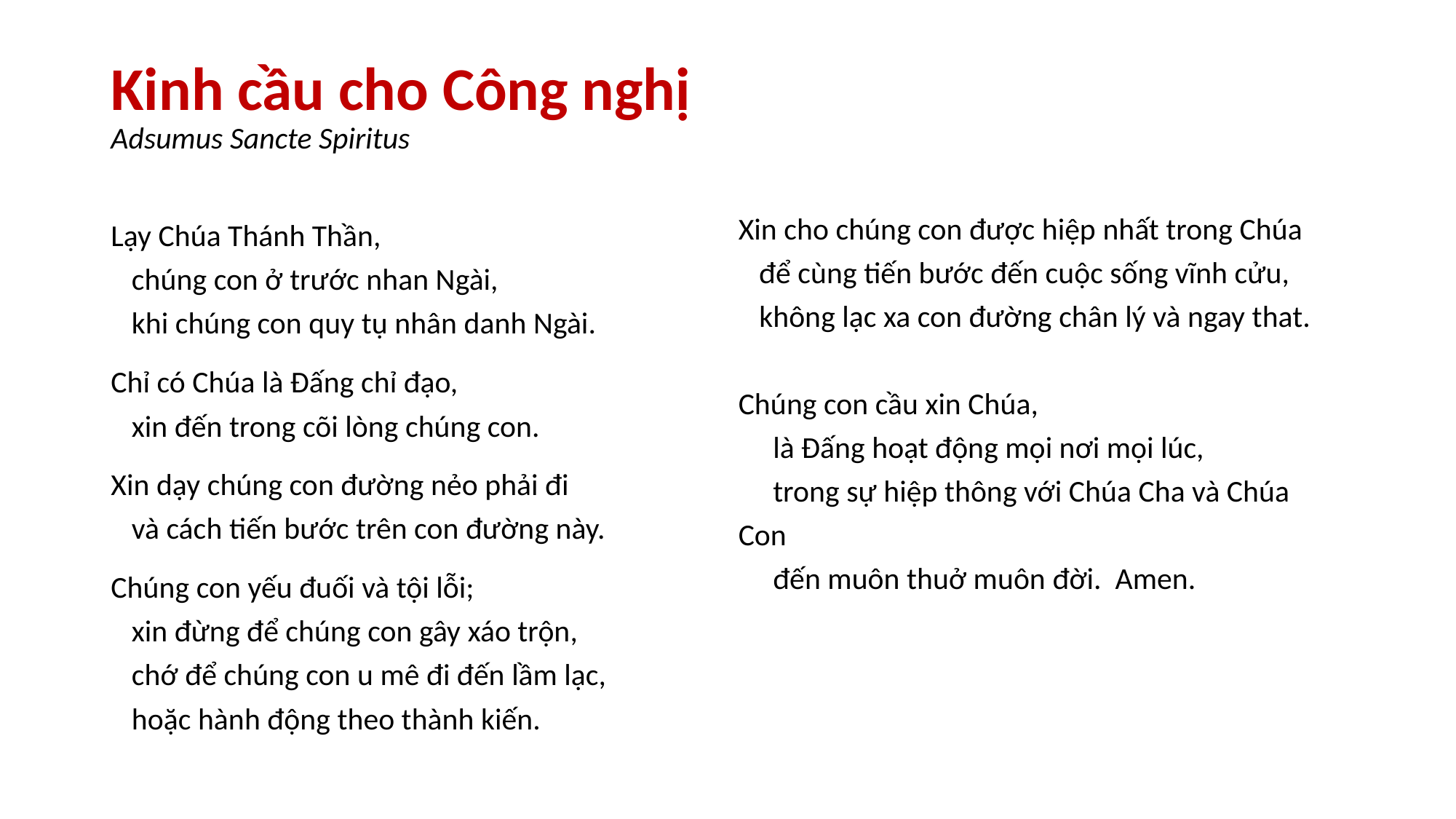

# Kinh cầu cho Công nghị Adsumus Sancte Spiritus
Xin cho chúng con được hiệp nhất trong Chúa
   để cùng tiến bước đến cuộc sống vĩnh cửu,
   không lạc xa con đường chân lý và ngay that.

Chúng con cầu xin Chúa,
     là Đấng hoạt động mọi nơi mọi lúc,
     trong sự hiệp thông với Chúa Cha và Chúa Con
     đến muôn thuở muôn đời.  Amen.
Lạy Chúa Thánh Thần,
   chúng con ở trước nhan Ngài,
   khi chúng con quy tụ nhân danh Ngài.
Chỉ có Chúa là Đấng chỉ đạo,
   xin đến trong cõi lòng chúng con.
Xin dạy chúng con đường nẻo phải đi
   và cách tiến bước trên con đường này.
Chúng con yếu đuối và tội lỗi;
   xin đừng để chúng con gây xáo trộn,
   chớ để chúng con u mê đi đến lầm lạc,
   hoặc hành động theo thành kiến.